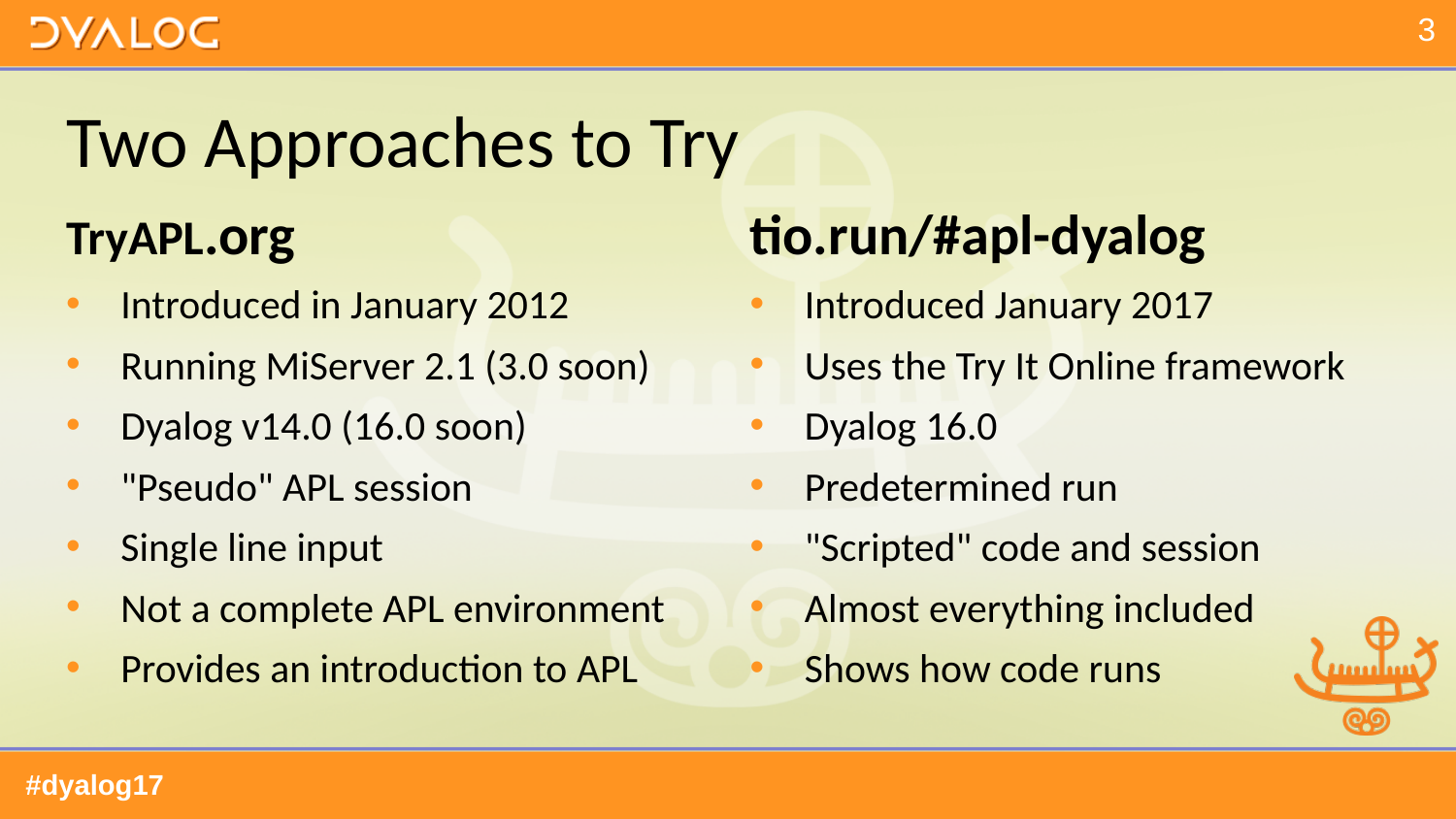

# Two Approaches to Try
TryAPL.org
Introduced in January 2012
Running MiServer 2.1 (3.0 soon)
Dyalog v14.0 (16.0 soon)
"Pseudo" APL session
Single line input
Not a complete APL environment
Provides an introduction to APL
tio.run/#apl-dyalog
Introduced January 2017
Uses the Try It Online framework
Dyalog 16.0
Predetermined run
"Scripted" code and session
Almost everything included
Shows how code runs